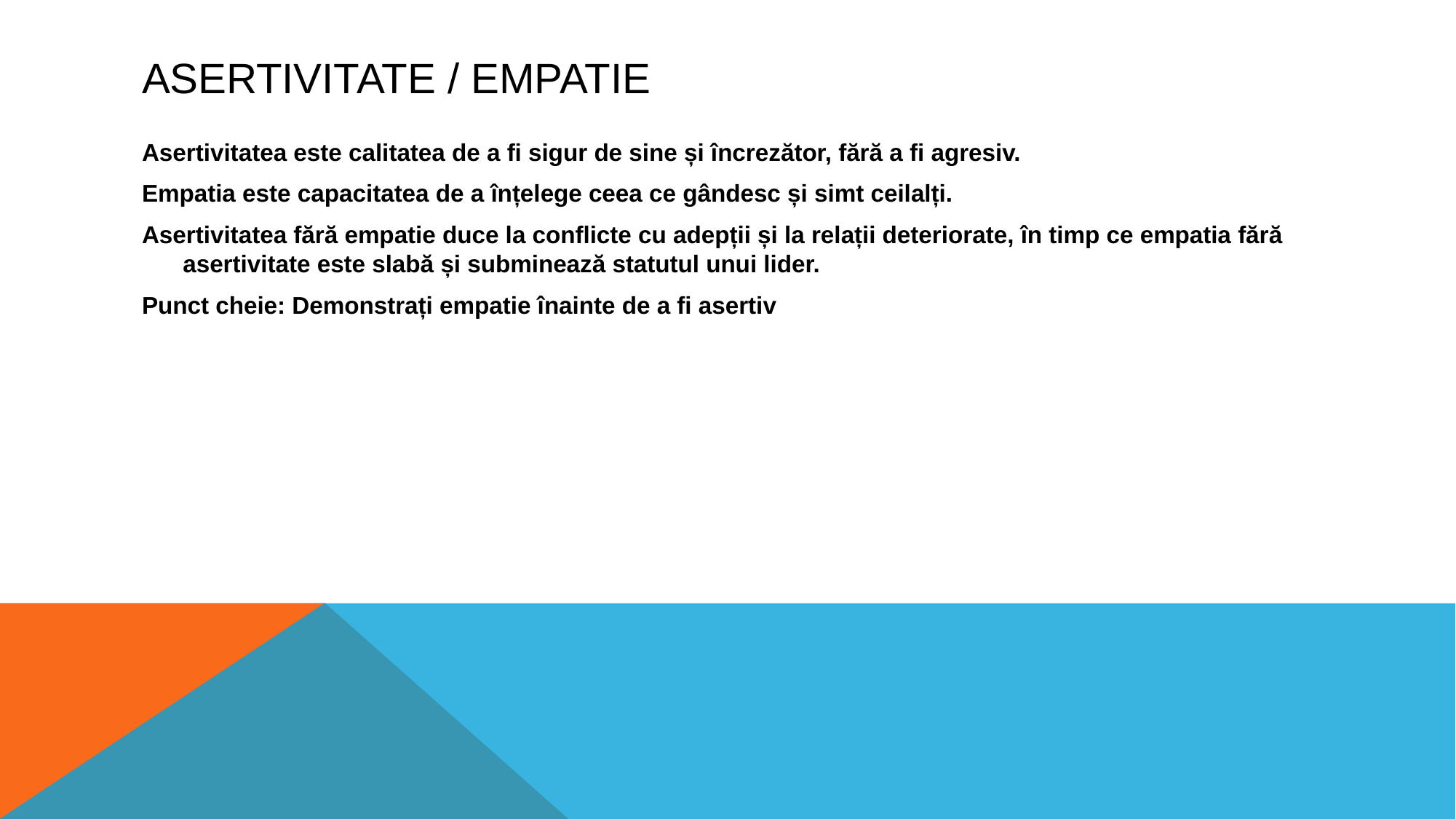

# Asertivitate / Empatie
Asertivitatea este calitatea de a fi sigur de sine și încrezător, fără a fi agresiv.
Empatia este capacitatea de a înțelege ceea ce gândesc și simt ceilalți.
Asertivitatea fără empatie duce la conflicte cu adepții și la relații deteriorate, în timp ce empatia fără asertivitate este slabă și subminează statutul unui lider.
Punct cheie: Demonstrați empatie înainte de a fi asertiv